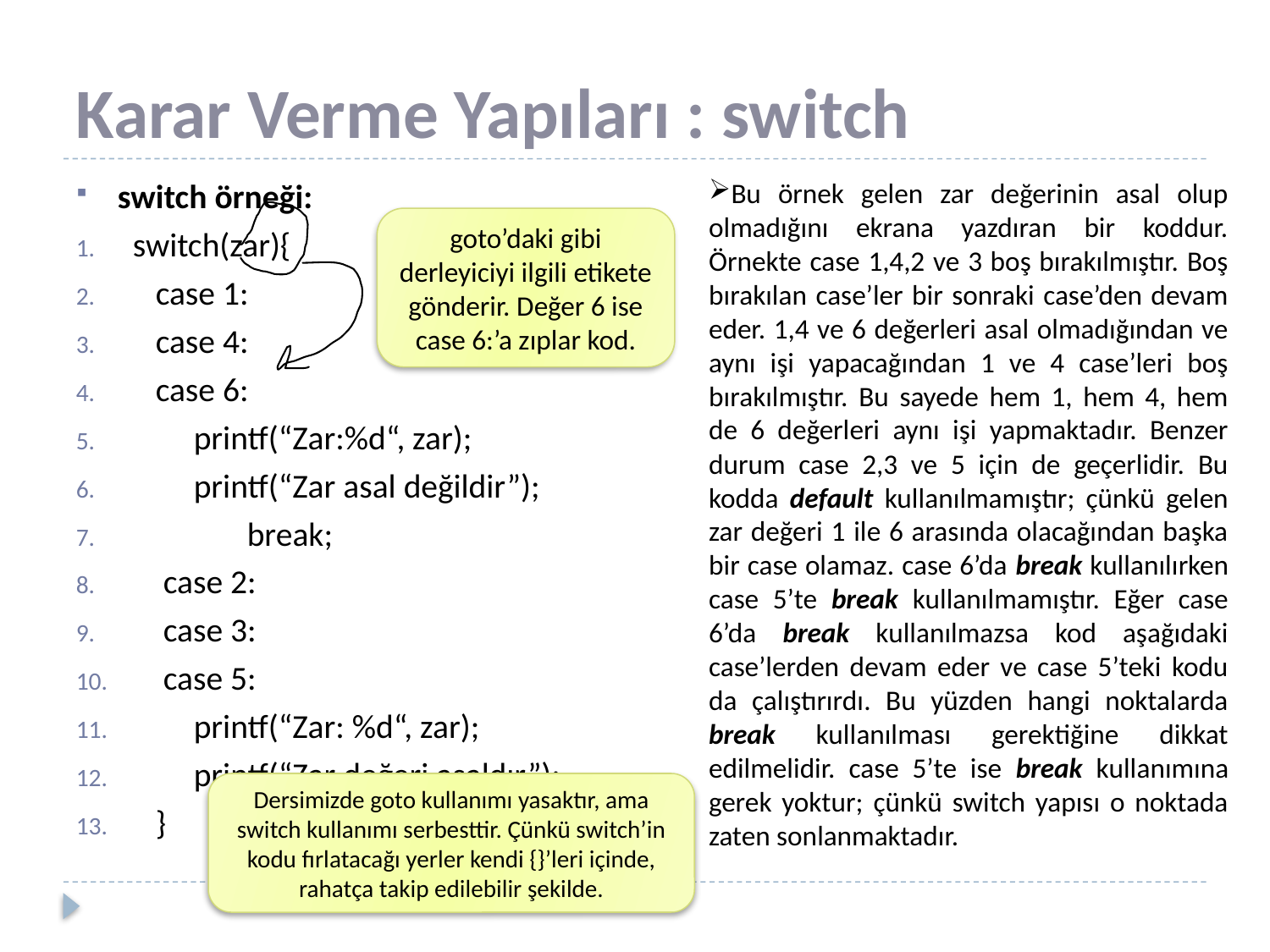

# Karar Verme Yapıları : switch
 switch örneği:
switch(zar){
   case 1:
   case 4:
   case 6:
        printf(“Zar:%d“, zar);
        printf(“Zar asal değildir”);
               break;
    case 2:
    case 3:
    case 5:
        printf(“Zar: %d“, zar);
        printf(“Zar değeri asaldır”);
   }

Bu örnek gelen zar değerinin asal olup olmadığını ekrana yazdıran bir koddur. Örnekte case 1,4,2 ve 3 boş bırakılmıştır. Boş bırakılan case’ler bir sonraki case’den devam eder. 1,4 ve 6 değerleri asal olmadığından ve aynı işi yapacağından 1 ve 4 case’leri boş bırakılmıştır. Bu sayede hem 1, hem 4, hem de 6 değerleri aynı işi yapmaktadır. Benzer durum case 2,3 ve 5 için de geçerlidir. Bu kodda default kullanılmamıştır; çünkü gelen zar değeri 1 ile 6 arasında olacağından başka bir case olamaz. case 6’da break kullanılırken case 5’te break kullanılmamıştır. Eğer case 6’da break kullanılmazsa kod aşağıdaki case’lerden devam eder ve case 5’teki kodu da çalıştırırdı. Bu yüzden hangi noktalarda break kullanılması gerektiğine dikkat edilmelidir. case 5’te ise break kullanımına gerek yoktur; çünkü switch yapısı o noktada zaten sonlanmaktadır.
goto’daki gibi derleyiciyi ilgili etikete gönderir. Değer 6 ise case 6:’a zıplar kod.
Dersimizde goto kullanımı yasaktır, ama switch kullanımı serbesttir. Çünkü switch’in kodu fırlatacağı yerler kendi {}’leri içinde, rahatça takip edilebilir şekilde.